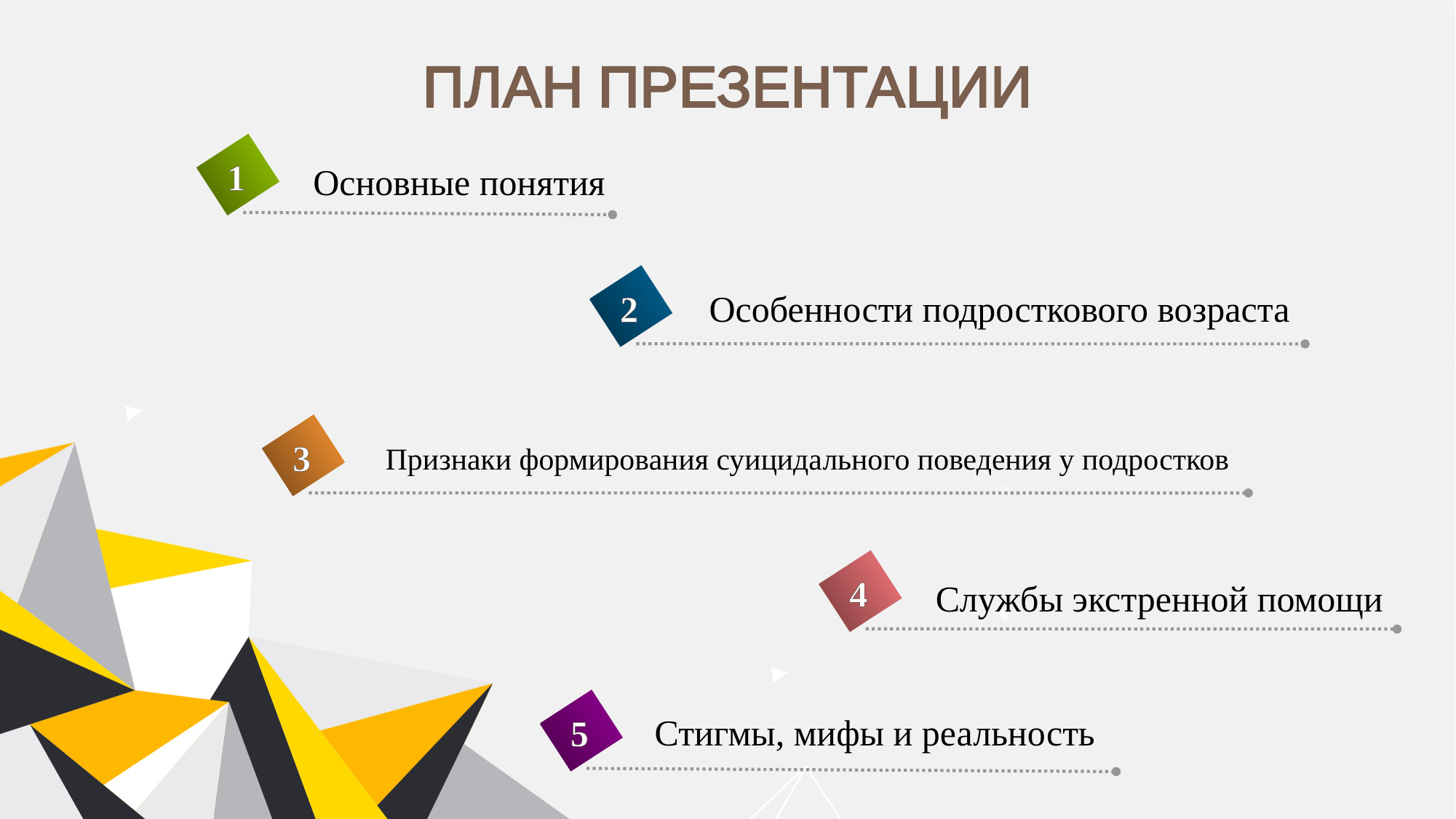

# ПЛАН ПРЕЗЕНТАЦИИ

1
Основные понятия

2
Особенности подросткового возраста

3
Признаки формирования суицидального поведения у подростков

4
Службы экстренной помощи

Стигмы, мифы и реальность
5